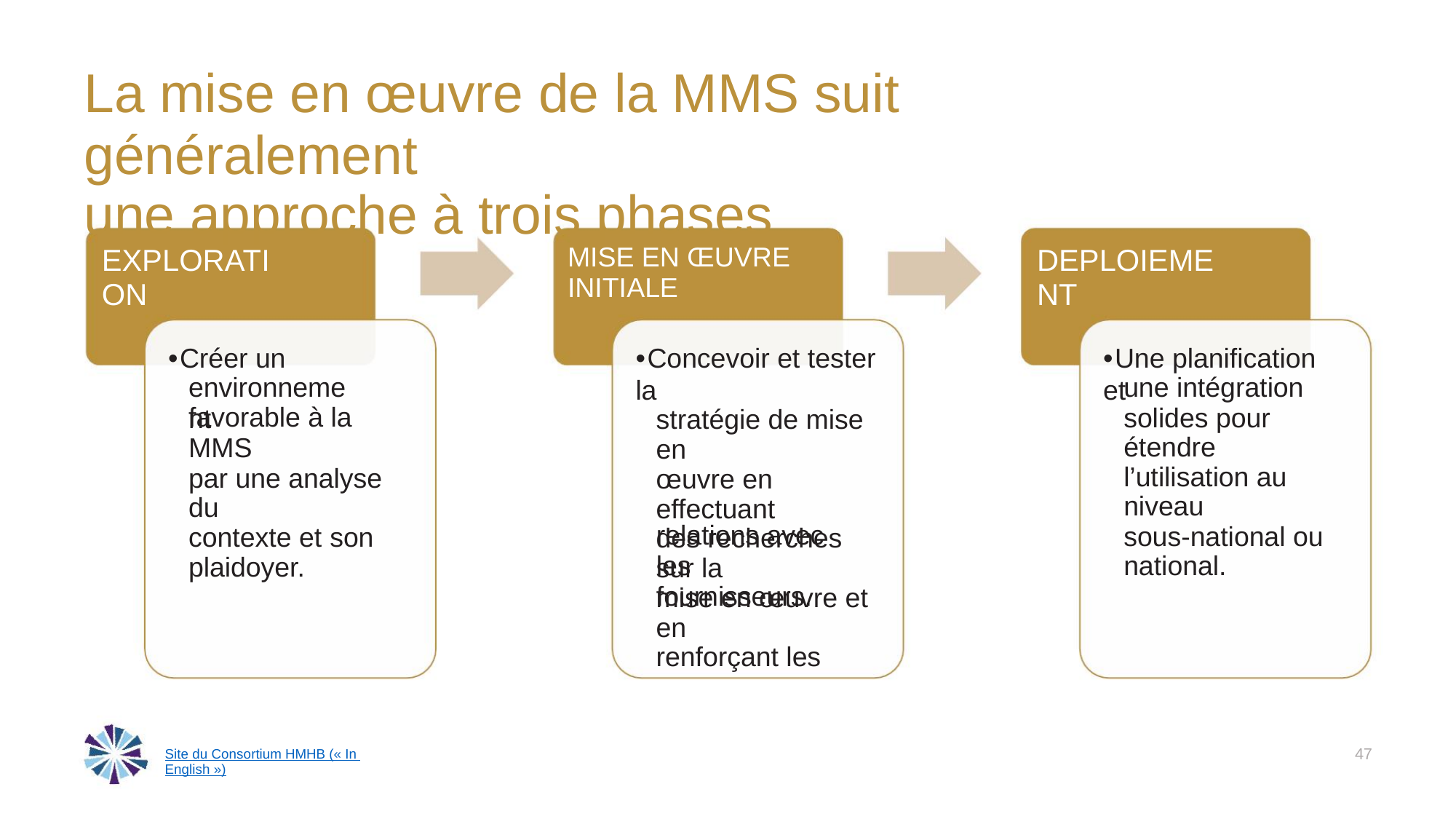

La mise en œuvre de la MMS suit généralement
une approche à trois phases
MISE EN ŒUVRE INITIALE
EXPLORATION
DEPLOIEMENT
•Créer un
•Concevoir et tester la
stratégie de mise en
œuvre en effectuant
des recherches sur la
mise en œuvre et en
renforçant les
•Une planification et
environnement
une intégration
solides pour étendre
l’utilisation au niveau
sous-national ou
national.
favorable à la MMS
par une analyse du
contexte et son
plaidoyer.
relations avec les
fournisseurs.
47
Site du Consortium HMHB (« In English »)